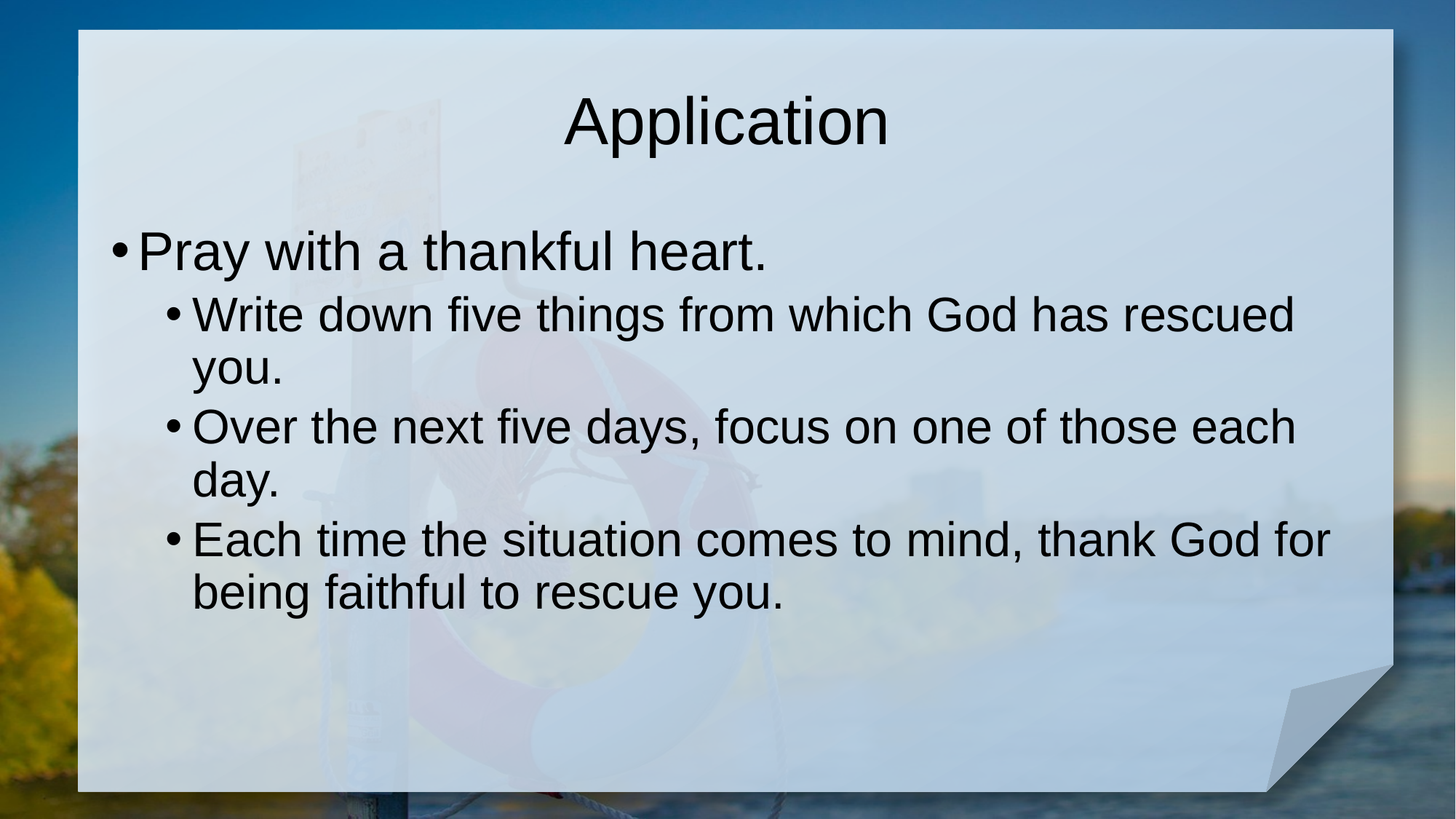

# Application
Pray with a thankful heart.
Write down five things from which God has rescued you.
Over the next five days, focus on one of those each day.
Each time the situation comes to mind, thank God for being faithful to rescue you.